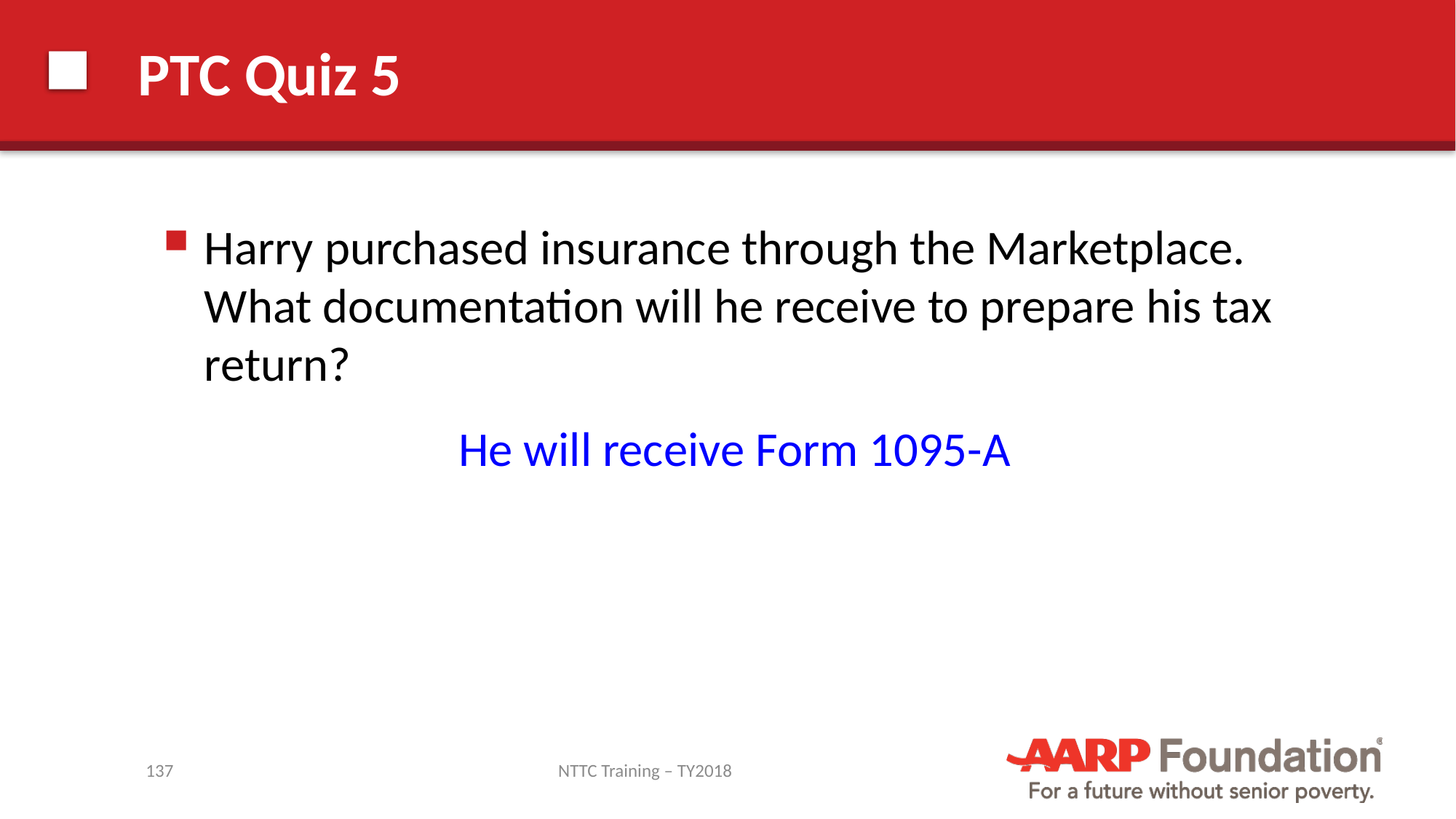

# PTC Quiz 5
Harry purchased insurance through the Marketplace. What documentation will he receive to prepare his tax return?
He will receive Form 1095-A
137
NTTC Training – TY2018